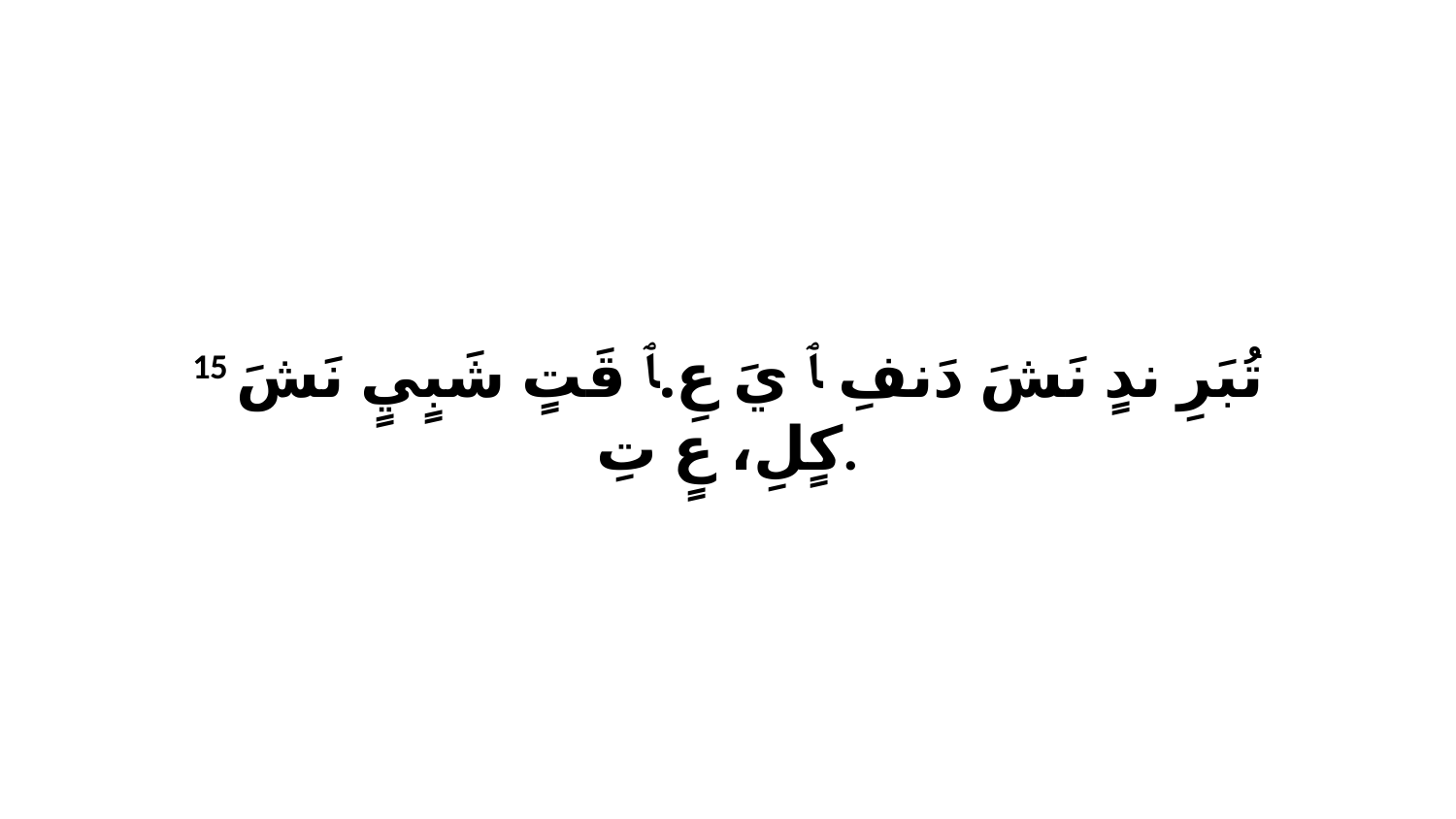

15 تُبَرِ ندٍ نَشَ دَنفِ ﭑ يَ عِ.ﭑ قَتٍ شَبٍيٍ نَشَ كٍلِ، عٍ تِ.